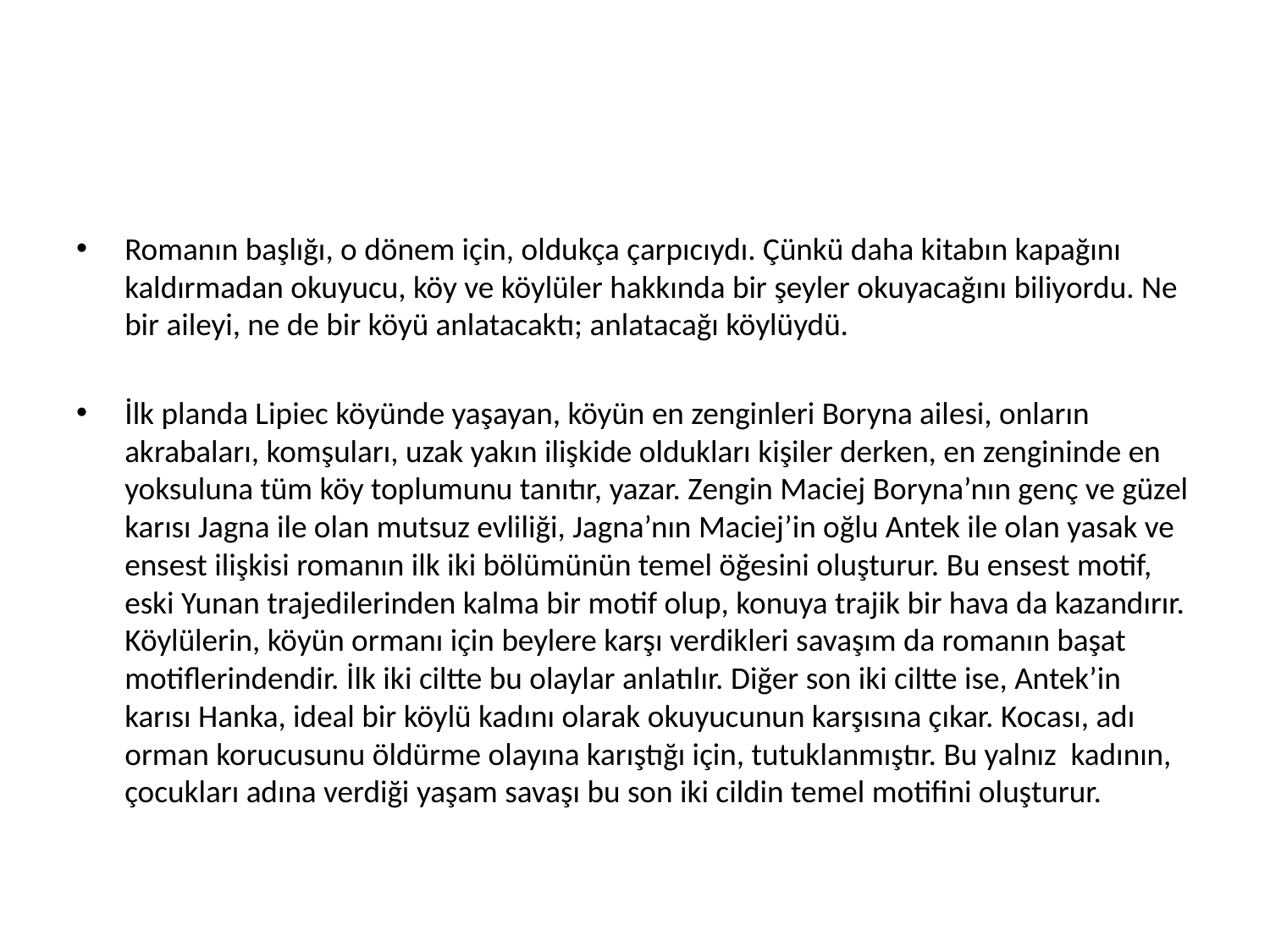

#
Romanın başlığı, o dönem için, oldukça çarpıcıydı. Çünkü daha kitabın kapağını kaldırmadan okuyucu, köy ve köylüler hakkında bir şeyler okuyacağını biliyordu. Ne bir aileyi, ne de bir köyü anlatacaktı; anlatacağı köylüydü.

İlk planda Lipiec köyünde yaşayan, köyün en zenginleri Boryna ailesi, onların akrabaları, komşuları, uzak yakın ilişkide oldukları kişiler derken, en zengininde en yoksuluna tüm köy toplumunu tanıtır, yazar. Zengin Maciej Boryna’nın genç ve güzel karısı Jagna ile olan mutsuz evliliği, Jagna’nın Maciej’in oğlu Antek ile olan yasak ve ensest ilişkisi romanın ilk iki bölümünün temel öğesini oluşturur. Bu ensest motif, eski Yunan trajedilerinden kalma bir motif olup, konuya trajik bir hava da kazandırır. Köylülerin, köyün ormanı için beylere karşı verdikleri savaşım da romanın başat motiflerindendir. İlk iki ciltte bu olaylar anlatılır. Diğer son iki ciltte ise, Antek’in karısı Hanka, ideal bir köylü kadını olarak okuyucunun karşısına çıkar. Kocası, adı orman korucusunu öldürme olayına karıştığı için, tutuklanmıştır. Bu yalnız  kadının, çocukları adına verdiği yaşam savaşı bu son iki cildin temel motifini oluşturur.